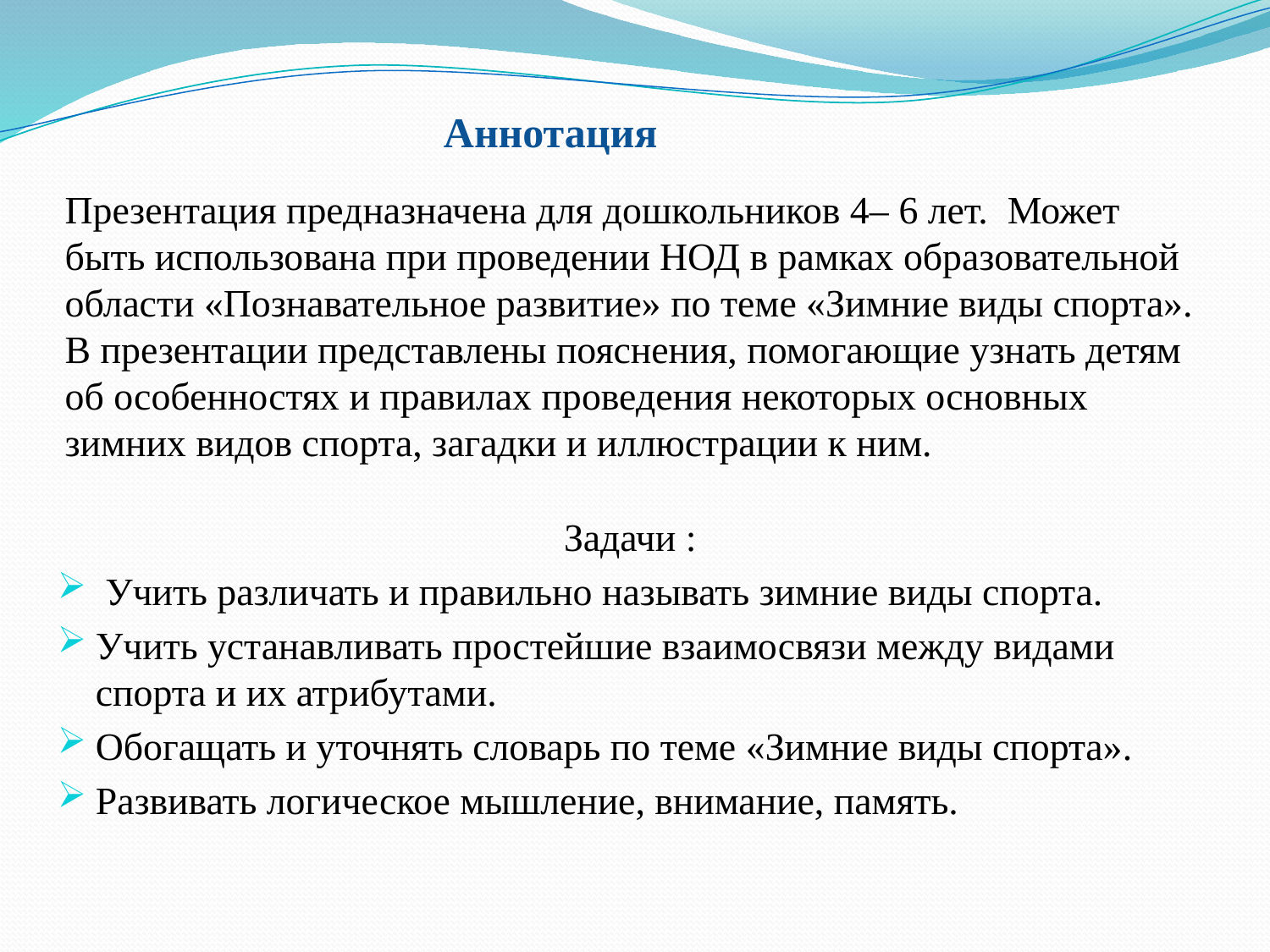

Аннотация
# Презентация предназначена для дошкольников 4– 6 лет.  Может быть использована при проведении НОД в рамках образовательной области «Познавательное развитие» по теме «Зимние виды спорта». В презентации представлены пояснения, помогающие узнать детям об особенностях и правилах проведения некоторых основных зимних видов спорта, загадки и иллюстрации к ним.
Задачи :
 Учить различать и правильно называть зимние виды спорта.
Учить устанавливать простейшие взаимосвязи между видами спорта и их атрибутами.
Обогащать и уточнять словарь по теме «Зимние виды спорта».
Развивать логическое мышление, внимание, память.